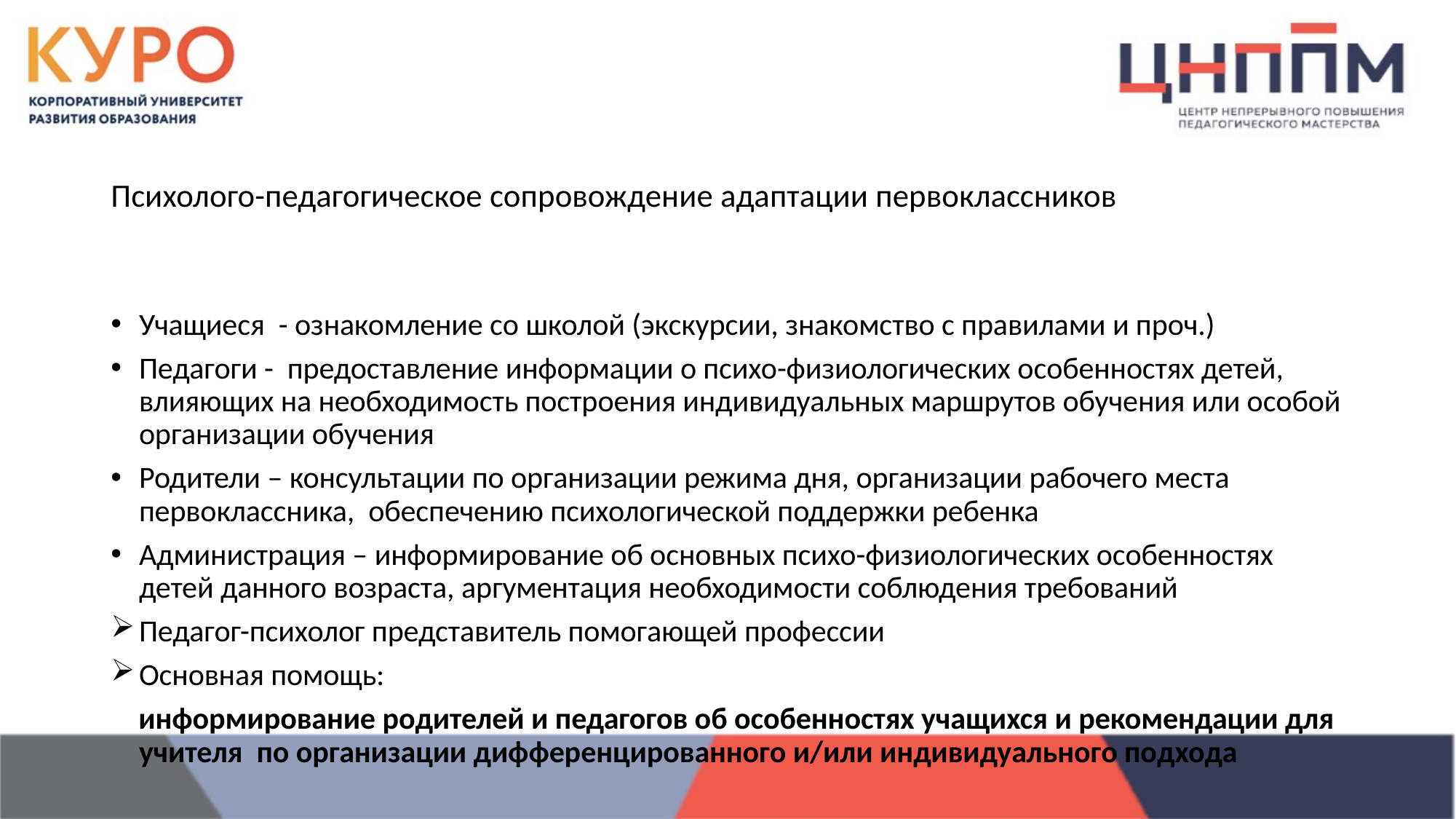

# Психолого-педагогическое сопровождение адаптации первоклассников

Учащиеся  - ознакомление со школой (экскурсии, знакомство с правилами и проч.)
Педагоги -  предоставление информации о психо-физиологических особенностях детей, влияющих на необходимость построения индивидуальных маршрутов обучения или особой организации обучения
Родители – консультации по организации режима дня, организации рабочего места первоклассника,  обеспечению психологической поддержки ребенка
Администрация – информирование об основных психо-физиологических особенностях детей данного возраста, аргументация необходимости соблюдения требований
Педагог-психолог представитель помогающей профессии
Основная помощь:
    информирование родителей и педагогов об особенностях учащихся и рекомендации для учителя  по организации дифференцированного и/или индивидуального подхода